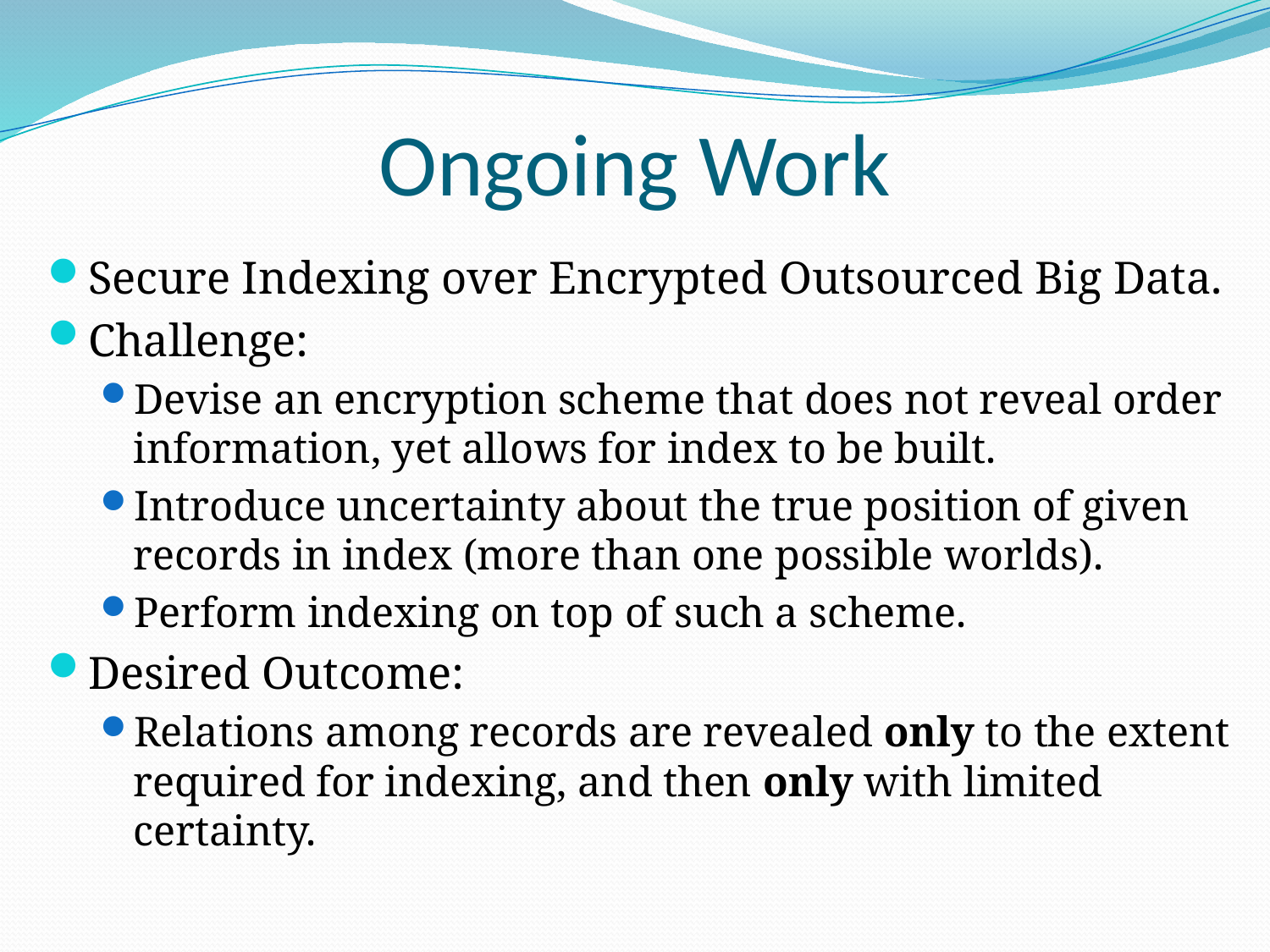

# Ongoing Work
Secure Indexing over Encrypted Outsourced Big Data.
Challenge:
Devise an encryption scheme that does not reveal order information, yet allows for index to be built.
Introduce uncertainty about the true position of given records in index (more than one possible worlds).
Perform indexing on top of such a scheme.
Desired Outcome:
Relations among records are revealed only to the extent required for indexing, and then only with limited certainty.